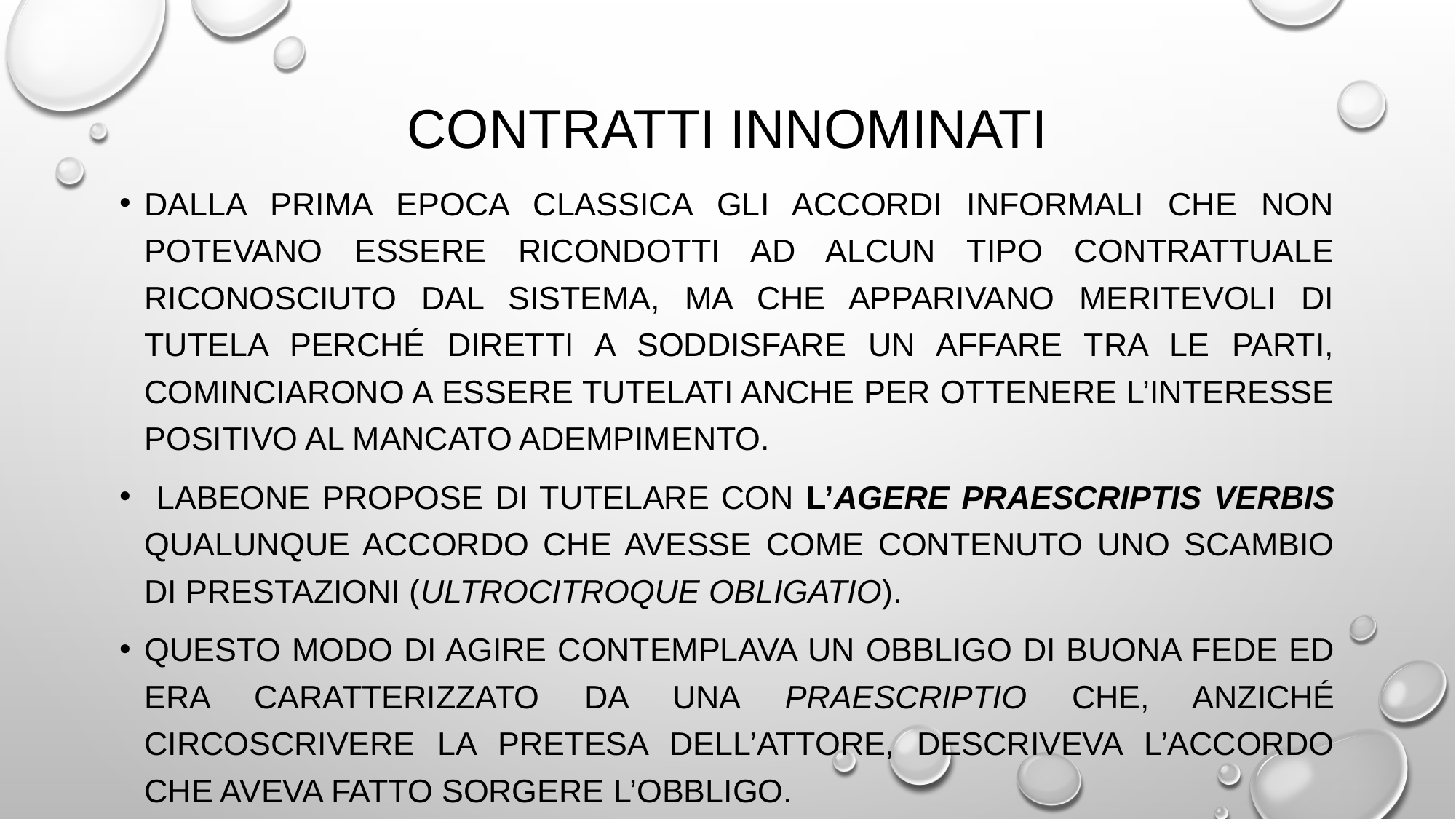

# Contratti innominati
Dalla prima epoca classica gli accordi informali che non potevano essere ricondotti ad alcun tipo contrattuale riconosciuto dal sistema, ma che apparivano meritevoli di tutela perché diretti a soddisfare un affare tra le parti, cominciarono a essere tutelati anche per ottenere l’interesse positivo al mancato adempimento.
 Labeone propose di tutelare con l’agere praescriptis verbis qualunque accordo che avesse come contenuto uno scambio di prestazioni (ultrocitroque obligatio).
Questo modo di agire contemplava un obbligo di buona fede ed era caratterizzato da una praescriptio che, anziché circoscrivere la pretesa dell’attore, descriveva l’accordo che aveva fatto sorgere l’obbligo.